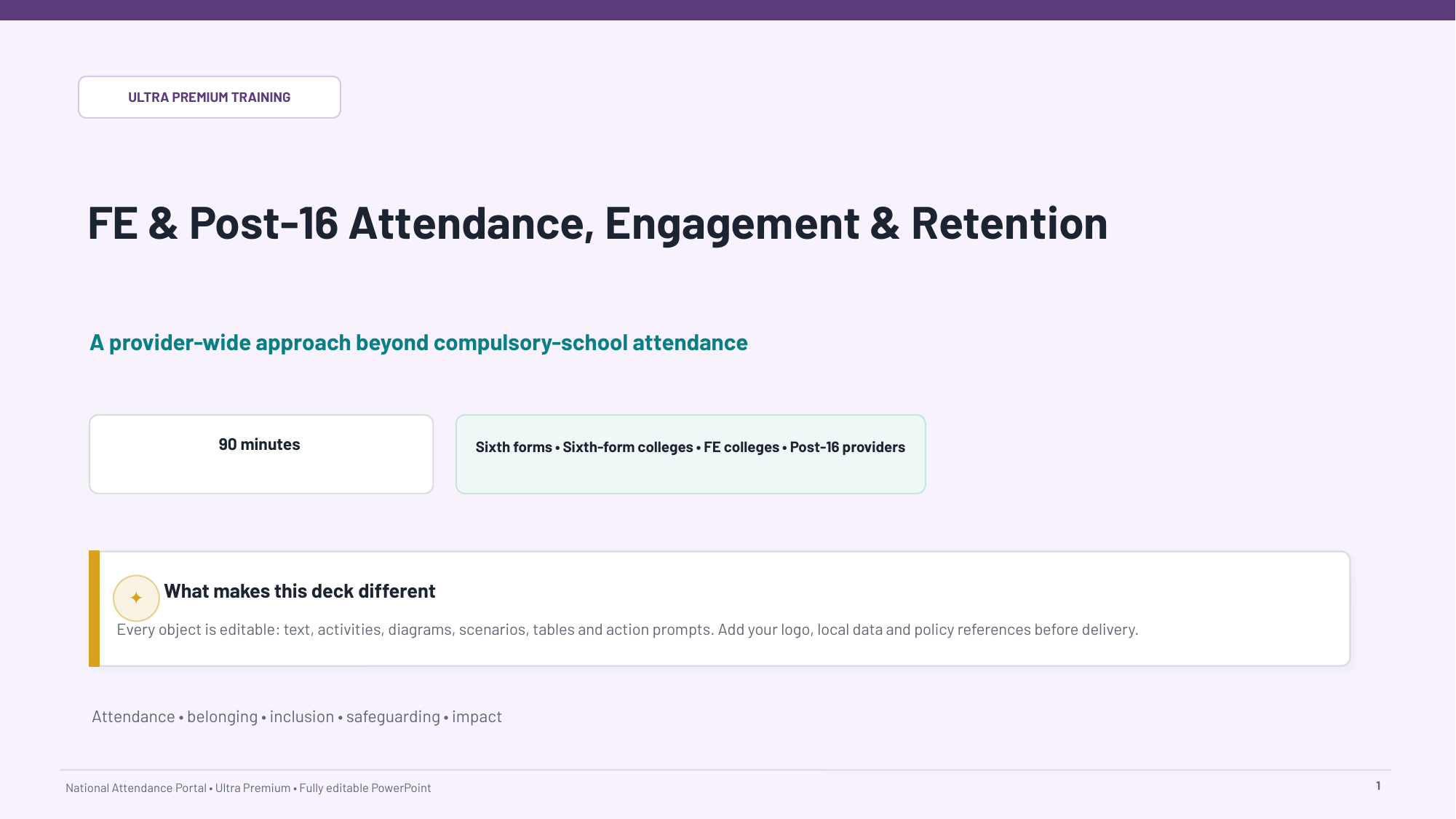

ULTRA PREMIUM TRAINING
FE & Post-16 Attendance, Engagement & Retention
A provider-wide approach beyond compulsory-school attendance

Sixth forms • Sixth-form colleges • FE colleges • Post-16 providers
90 minutes

What makes this deck different

✦
Every object is editable: text, activities, diagrams, scenarios, tables and action prompts. Add your logo, local data and policy references before delivery.
Attendance • belonging • inclusion • safeguarding • impact

1
National Attendance Portal • Ultra Premium • Fully editable PowerPoint